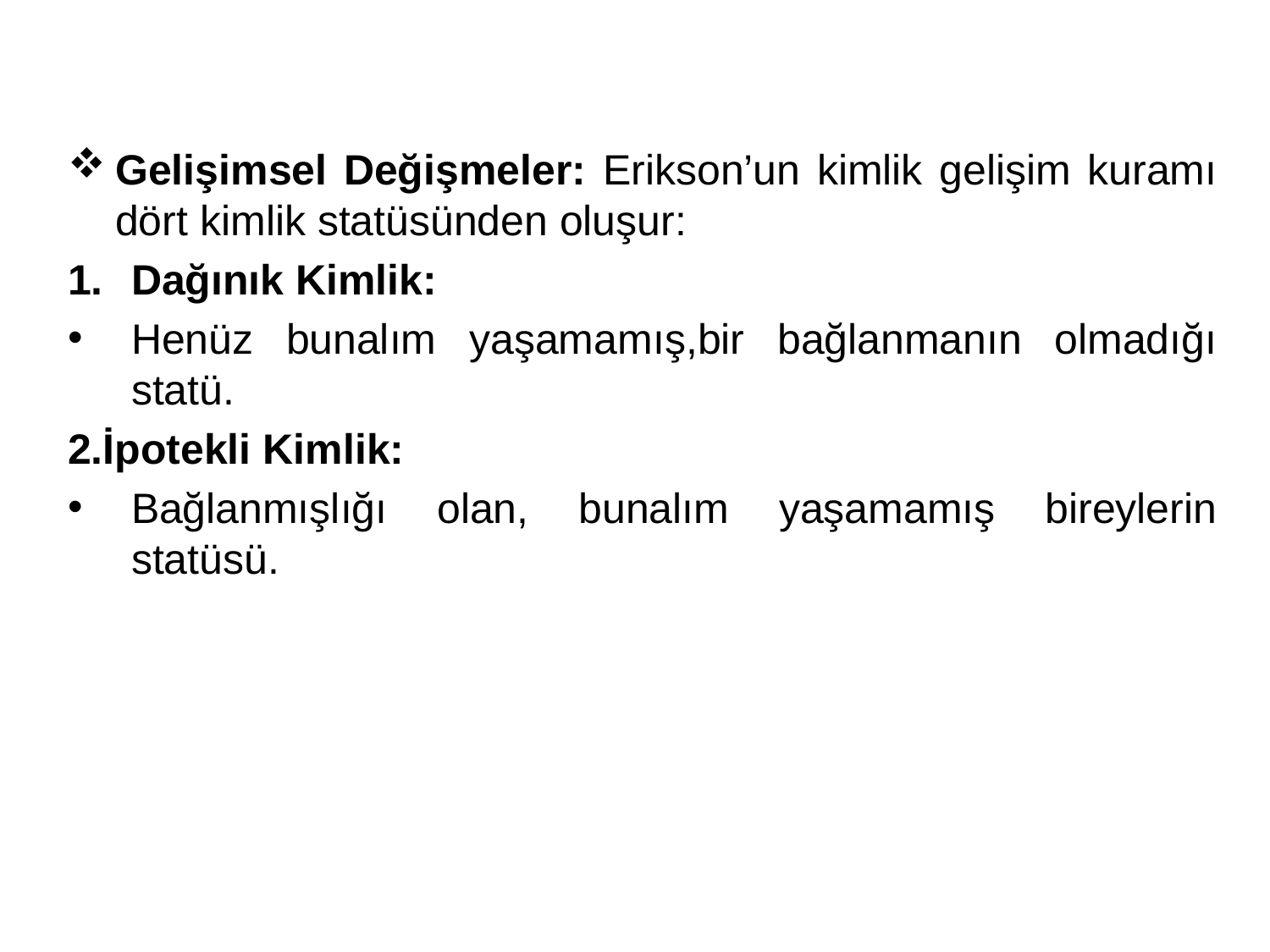

Gelişimsel Değişmeler: Erikson’un kimlik gelişim kuramı dört kimlik statüsünden oluşur:
Dağınık Kimlik:
Henüz bunalım yaşamamış,bir bağlanmanın olmadığı statü.
2.İpotekli Kimlik:
Bağlanmışlığı olan, bunalım yaşamamış bireylerin statüsü.